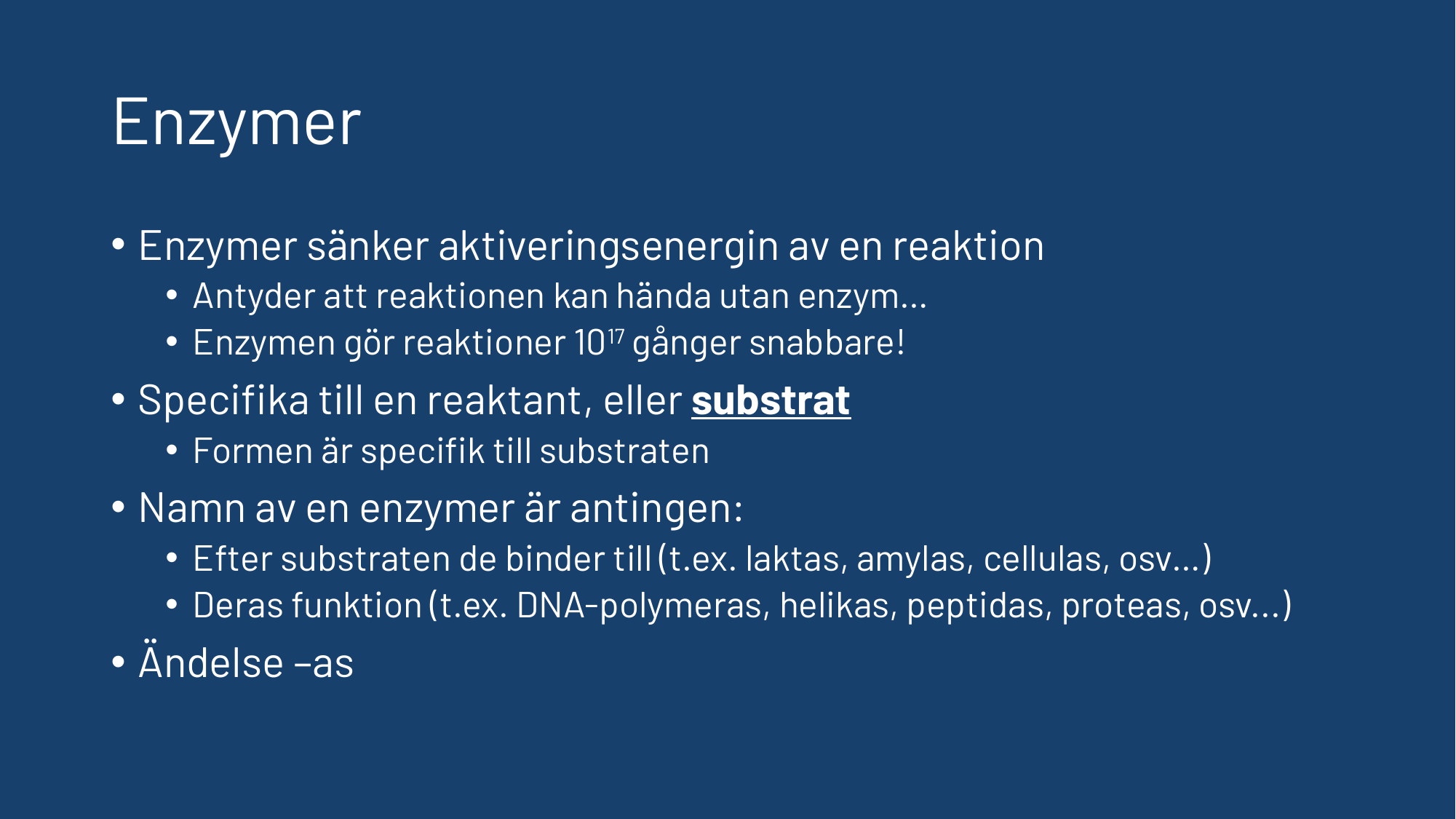

# Enzymer
Enzymer sänker aktiveringsenergin av en reaktion
Antyder att reaktionen kan hända utan enzym…
Enzymen gör reaktioner 1017 gånger snabbare!
Specifika till en reaktant, eller substrat
Formen är specifik till substraten
Namn av en enzymer är antingen:
Efter substraten de binder till (t.ex. laktas, amylas, cellulas, osv…)
Deras funktion (t.ex. DNA-polymeras, helikas, peptidas, proteas, osv...)
Ändelse –as